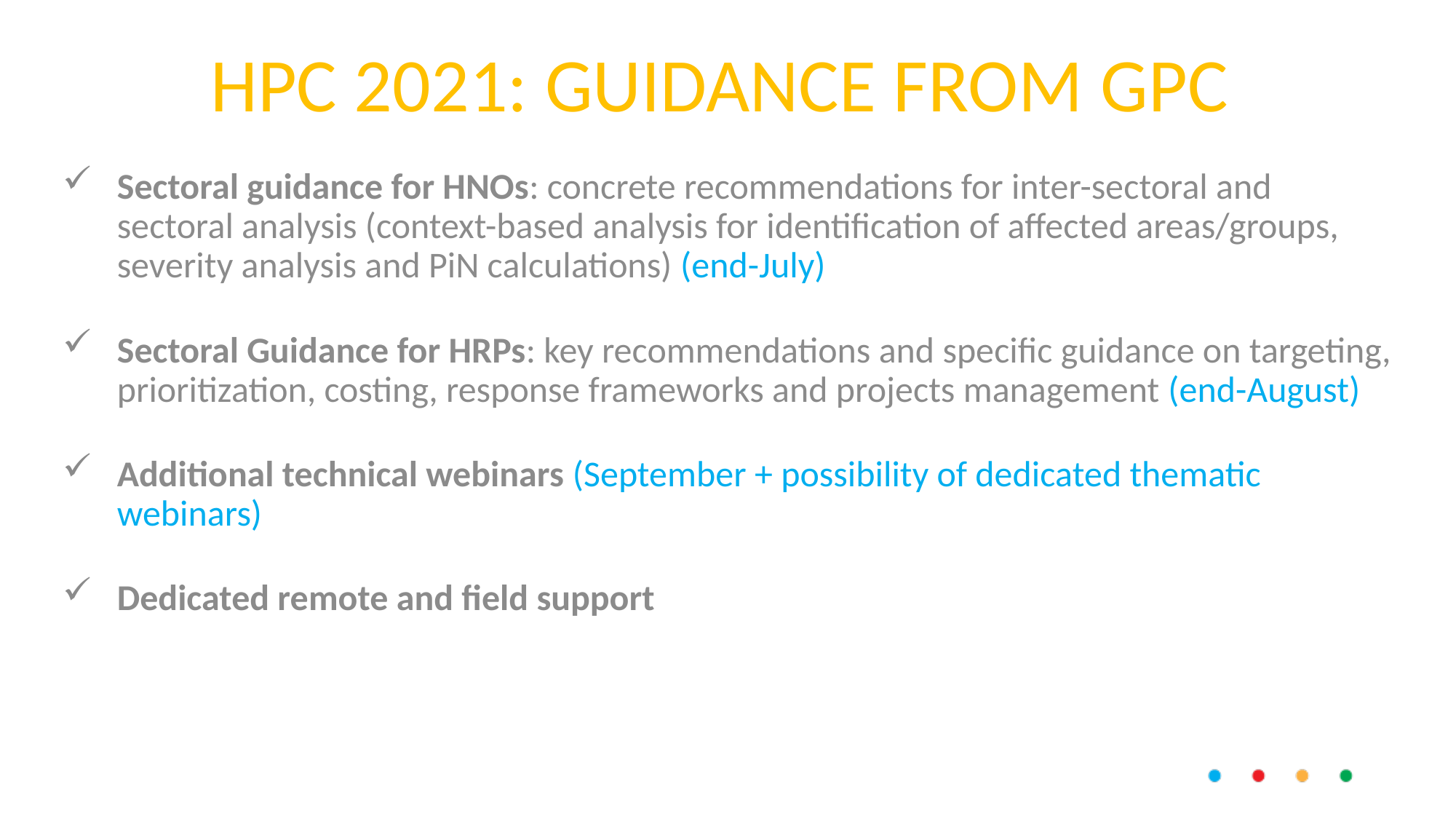

# HPC 2021: GUIDANCE FROM GPC
Sectoral guidance for HNOs: concrete recommendations for inter-sectoral and sectoral analysis (context-based analysis for identification of affected areas/groups, severity analysis and PiN calculations) (end-July)
Sectoral Guidance for HRPs: key recommendations and specific guidance on targeting, prioritization, costing, response frameworks and projects management (end-August)
Additional technical webinars (September + possibility of dedicated thematic webinars)
Dedicated remote and field support